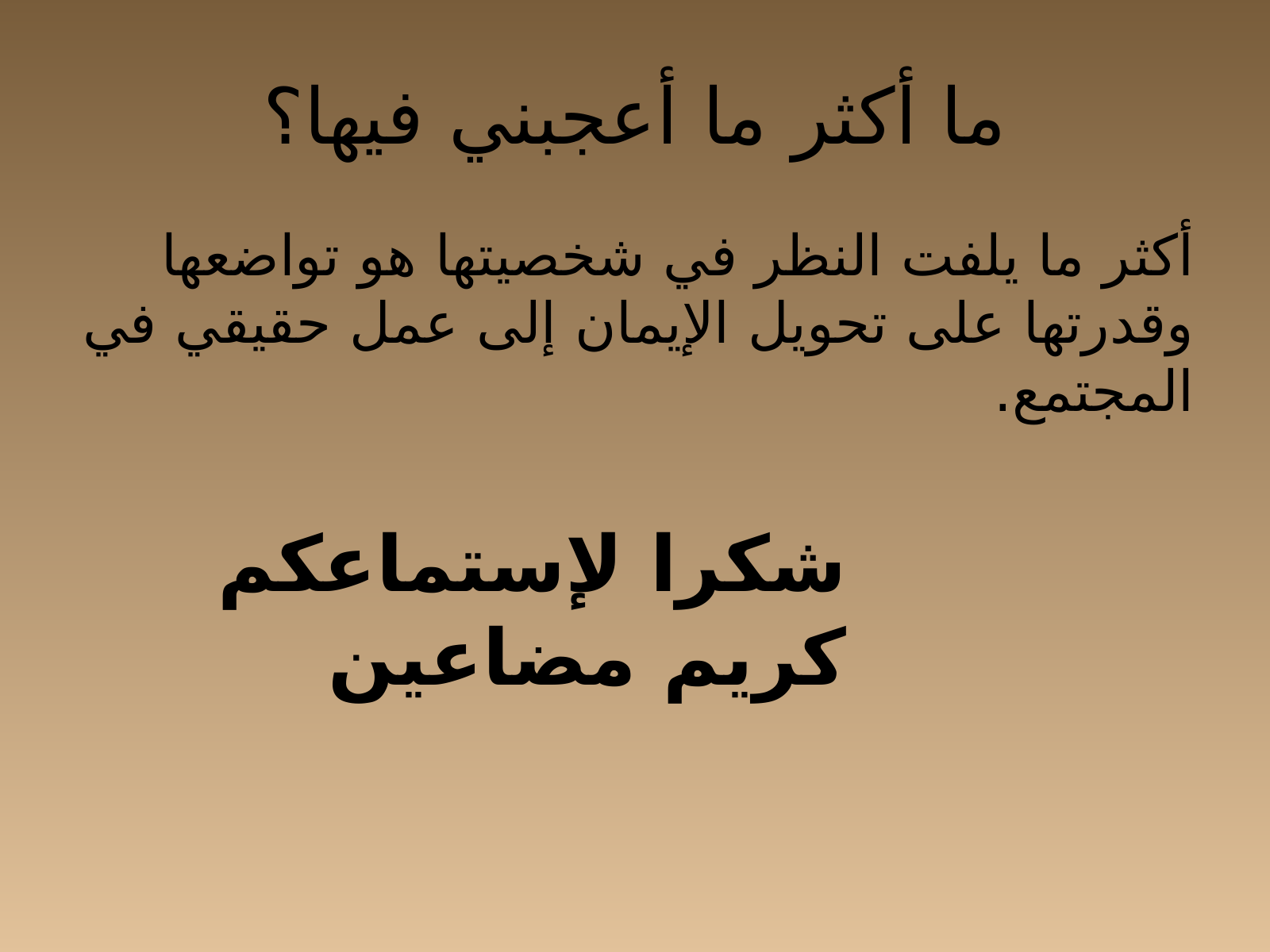

ما أكثر ما أعجبني فيها؟
أكثر ما يلفت النظر في شخصيتها هو تواضعها وقدرتها على تحويل الإيمان إلى عمل حقيقي في المجتمع.
شكرا لإستماعكم
كريم مضاعين